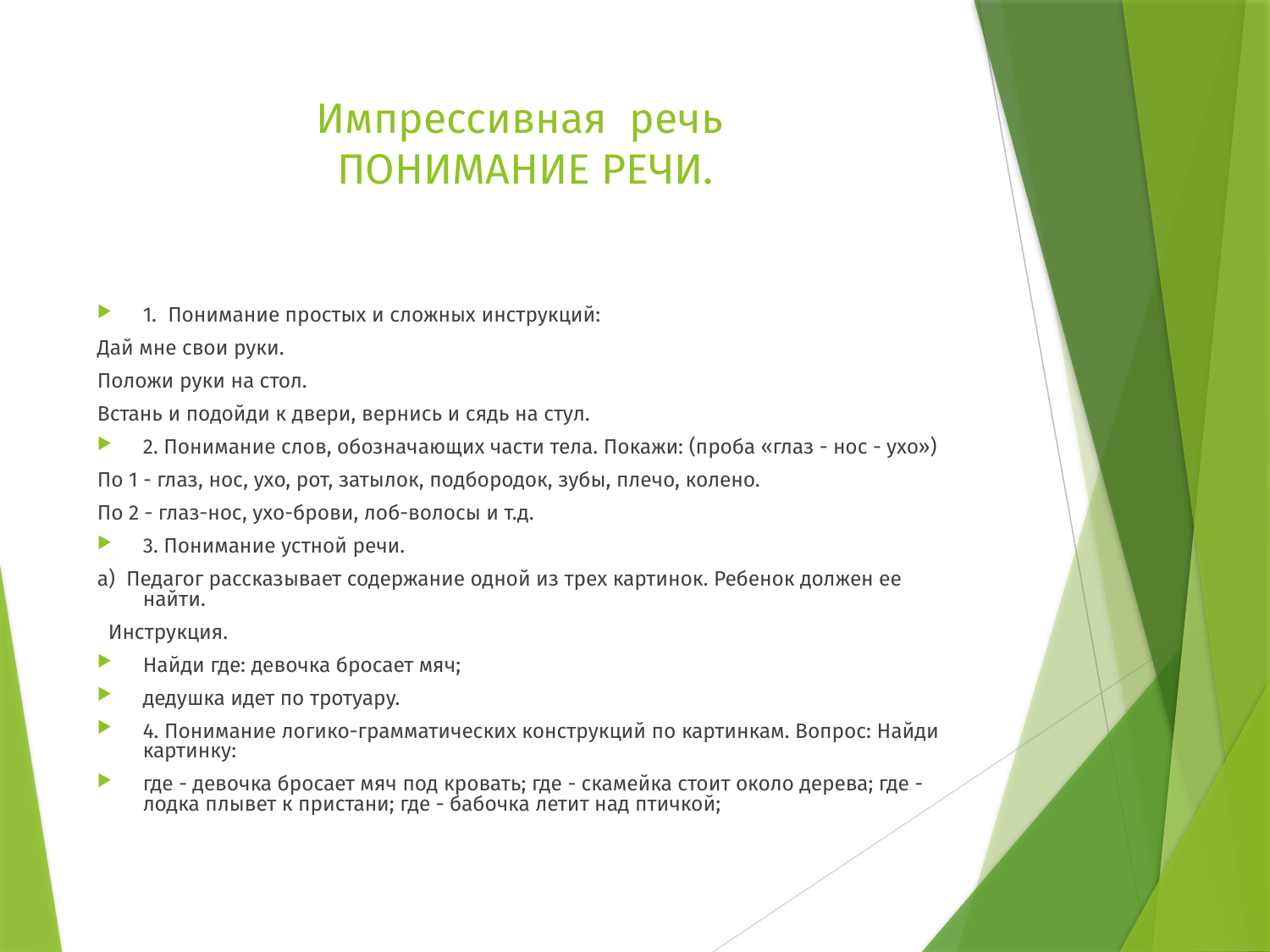

# Импрессивная  речь ПОНИМАНИЕ РЕЧИ.
1.  Понимание простых и сложных инструкций:
Дай мне свои руки.
Положи руки на стол.
Встань и подойди к двери, вернись и сядь на стул.
2. Понимание слов, обозначающих части тела. Покажи: (проба «глаз - нос - ухо»)
По 1 - глаз, нос, ухо, рот, затылок, подбородок, зубы, плечо, колено.
По 2 - глаз-нос, ухо-брови, лоб-волосы и т.д.
3. Понимание устной речи.
а)  Педагог рассказывает содержание одной из трех картинок. Ребенок должен ее найти.
  Инструкция.
Найди где: девочка бросает мяч;
дедушка идет по тротуару.
4. Понимание логико-грамматических конструкций по картинкам. Вопрос: Найди картинку:
где - девочка бросает мяч под кровать; где - скамейка стоит около дерева; где - лодка плывет к пристани; где - бабочка летит над птичкой;